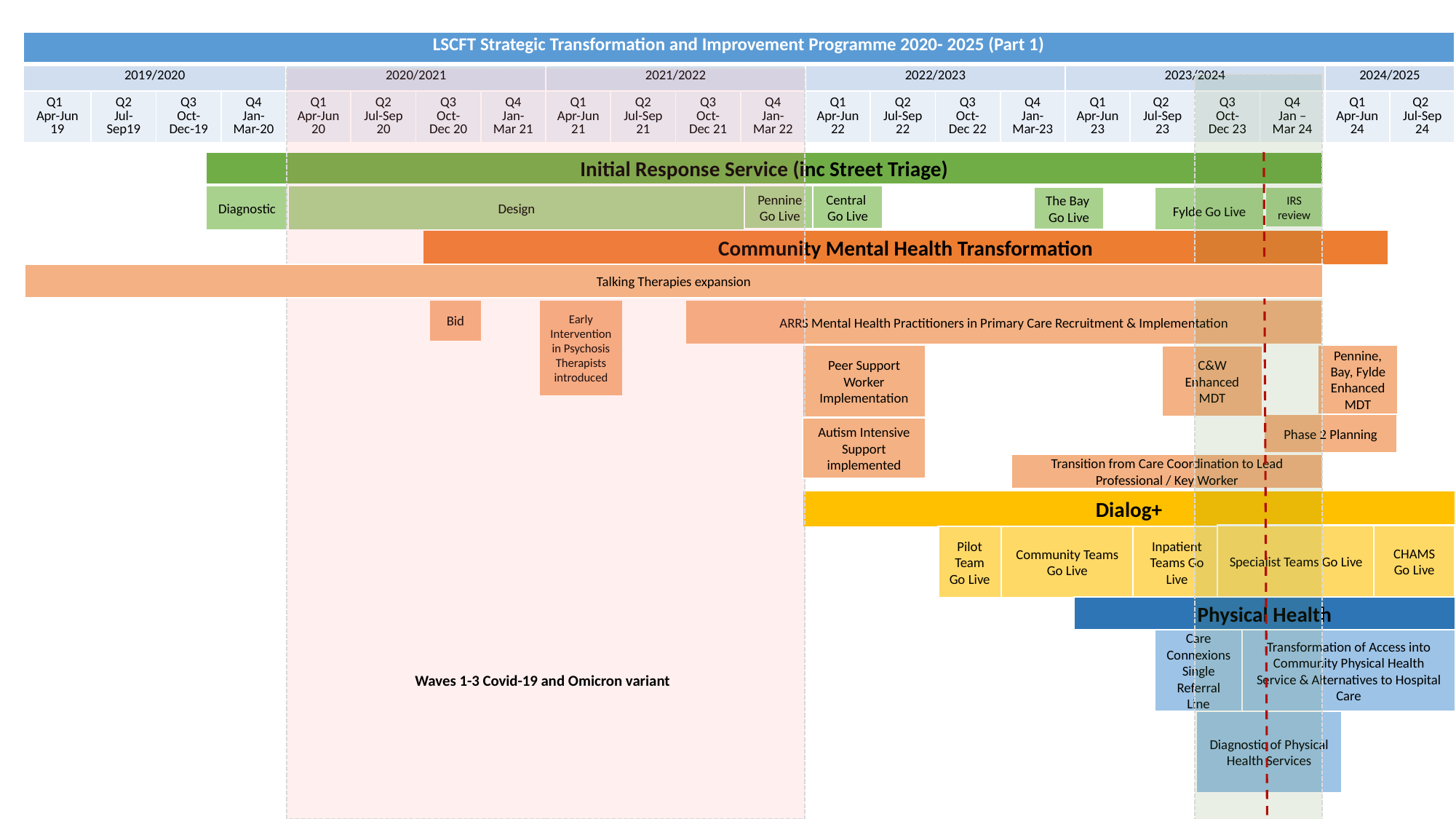

| LSCFT Strategic Transformation and Improvement Programme 2020- 2025 (Part 1) |  |  |  |  |  |  |  |  |  |  |  |  |  |  |  |  |  |  |  |  |  |
| --- | --- | --- | --- | --- | --- | --- | --- | --- | --- | --- | --- | --- | --- | --- | --- | --- | --- | --- | --- | --- | --- |
| 2019/2020 |  |  |  | 2020/2021 |  |  |  | 2021/2022 |  |  |  | 2022/2023 |  |  |  | 2023/2024 |  |  |  | 2024/2025 |  |
| Q1 Apr-Jun 19 | Q2 Jul-Sep19 | Q3 Oct-Dec-19 | Q4 Jan-Mar-20 | Q1 Apr-Jun 20 | Q2 Jul-Sep 20 | Q3 Oct-Dec 20 | Q4 Jan-Mar 21 | Q1 Apr-Jun 21 | Q2 Jul-Sep 21 | Q3 Oct-Dec 21 | Q4 Jan-Mar 22 | Q1 Apr-Jun 22 | Q2 Jul-Sep 22 | Q3 Oct-Dec 22 | Q4 Jan-Mar-23 | Q1 Apr-Jun 23 | Q2 Jul-Sep 23 | Q3 Oct-Dec 23 | Q4 Jan – Mar 24 | Q1 Apr-Jun 24 | Q2 Jul-Sep 24 |

Waves 1-3 Covid-19 and Omicron variant

Initial Response Service (inc Street Triage)
Design
Central  Go Live
Diagnostic
Pennine Go Live
The Bay  Go Live
Fylde Go Live
IRS review
Community Mental Health Transformation
Talking Therapies expansion
Bid
Early Intervention in Psychosis Therapists introduced
ARRS Mental Health Practitioners in Primary Care Recruitment & Implementation
Pennine, Bay, Fylde Enhanced MDT
Peer Support Worker Implementation
C&W Enhanced MDT
Phase 2 Planning
Autism Intensive Support implemented

Transition from Care Coordination to Lead Professional / Key Worker
Dialog+
Specialist Teams Go Live
CHAMS Go Live
Pilot Team Go Live
Community Teams Go Live
Inpatient Teams Go Live
Physical Health

Transformation of Access into Community Physical Health Service & Alternatives to Hospital Care
Care Connexions Single Referral Line
Diagnostic of Physical Health Services